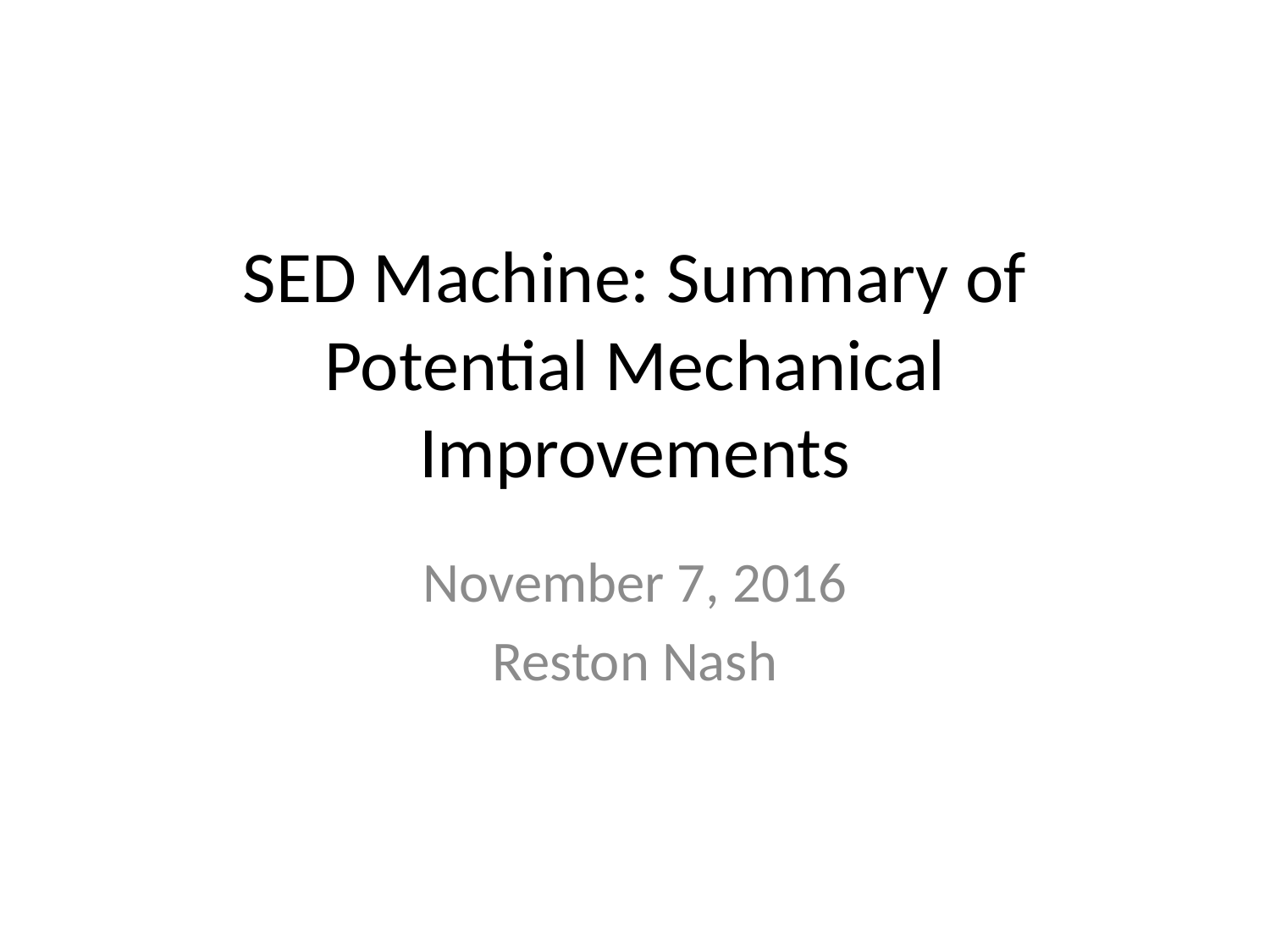

# SED Machine: Summary of Potential Mechanical Improvements
November 7, 2016
Reston Nash